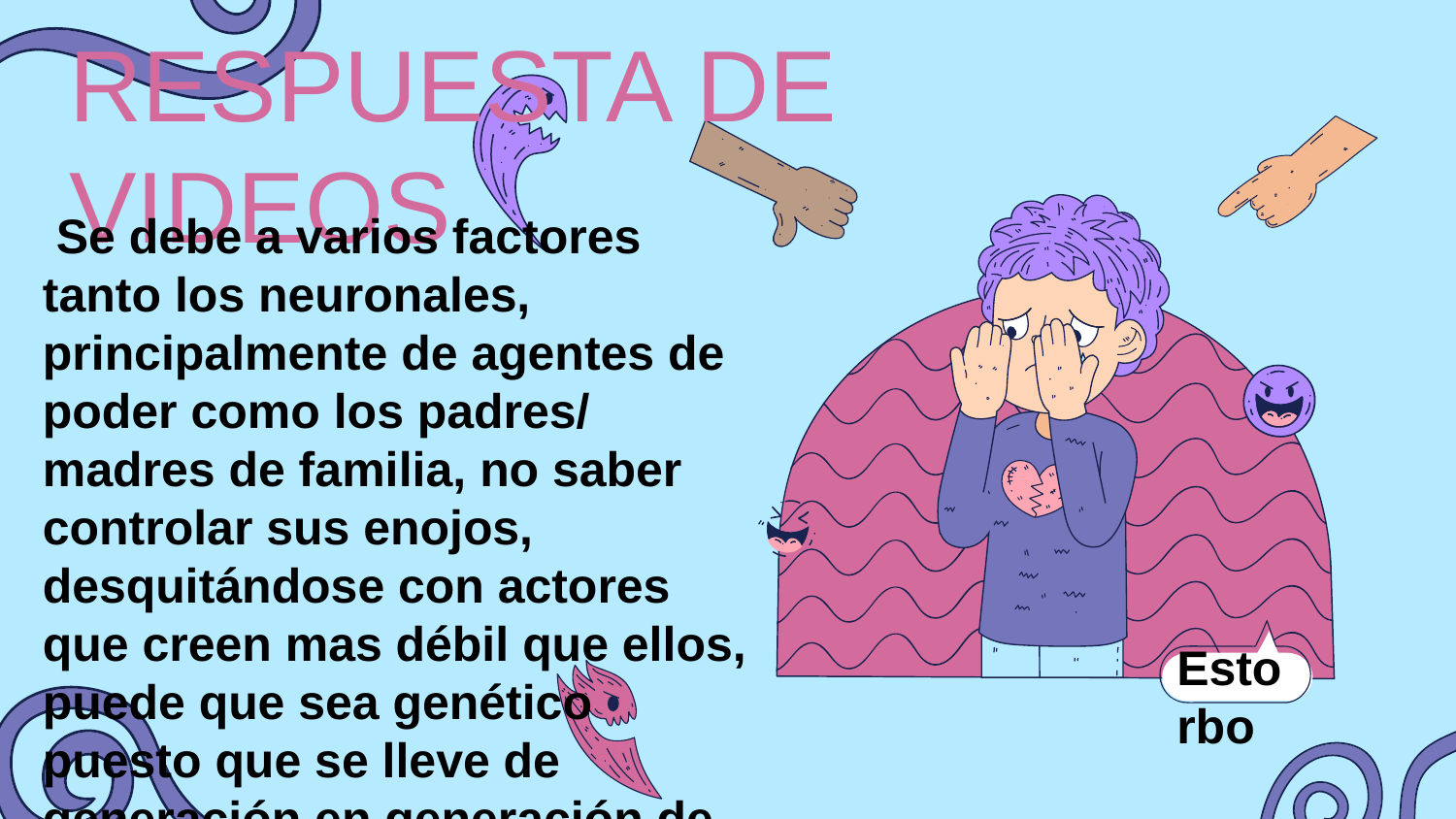

# RESPUESTA DE VIDEOS

 Estorbo

 Se debe a varios factores tanto los neuronales, principalmente de agentes de poder como los padres/ madres de familia, no saber controlar sus enojos, desquitándose con actores que creen mas débil que ellos, puede que sea genético puesto que se lleve de generación en generación de una misma familia, el no tener una responsabilidad afectiva con los infantes por “dejar de hacer lo que hacían siempre”